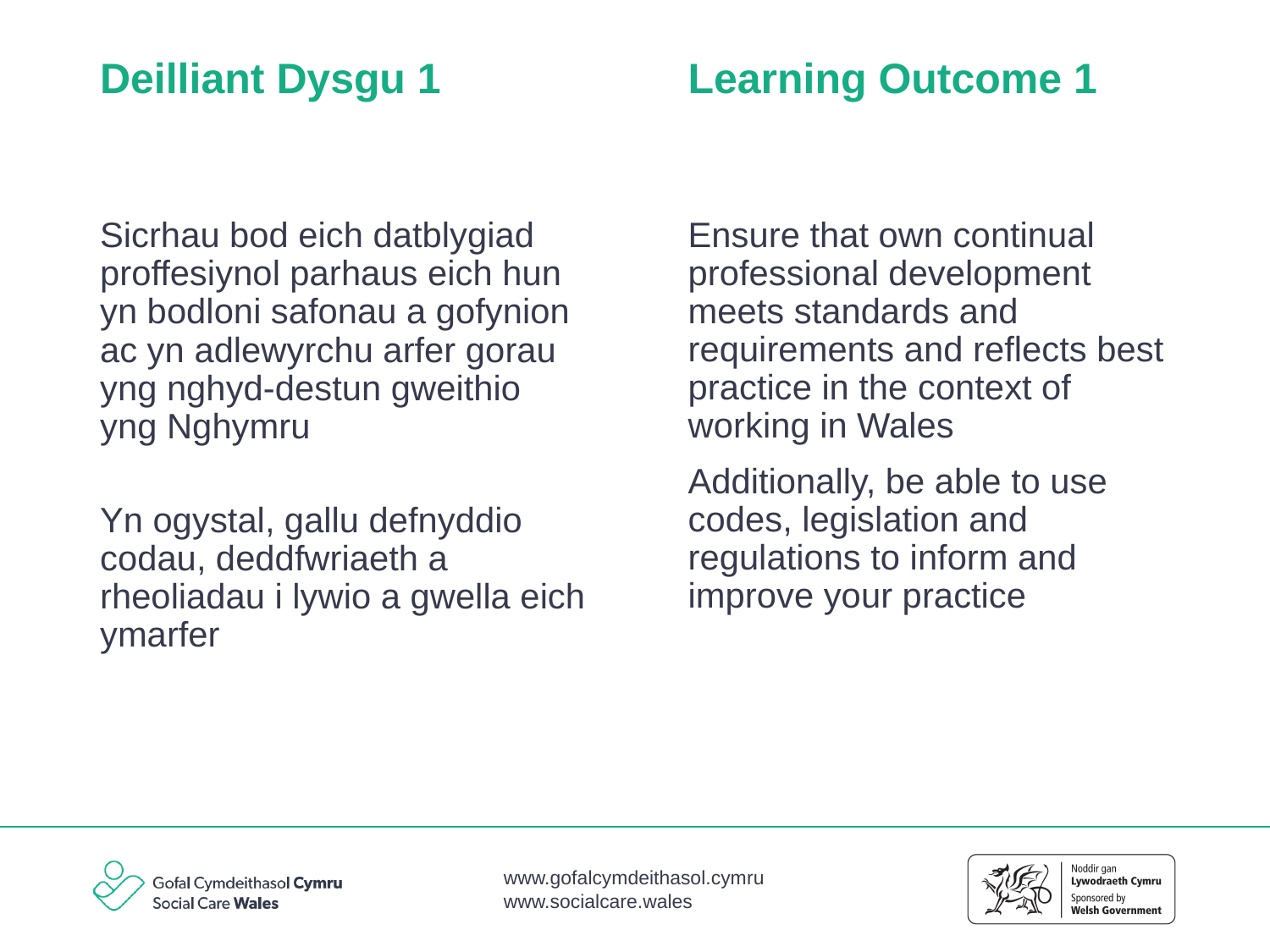

Learning Outcome 1
# Deilliant Dysgu 1
Ensure that own continual professional development meets standards and requirements and reflects best practice in the context of working in Wales
Additionally, be able to use codes, legislation and regulations to inform and improve your practice
Sicrhau bod eich datblygiad proffesiynol parhaus eich hun yn bodloni safonau a gofynion ac yn adlewyrchu arfer gorau yng nghyd-destun gweithio yng Nghymru
Yn ogystal, gallu defnyddio codau, deddfwriaeth a rheoliadau i lywio a gwella eich ymarfer